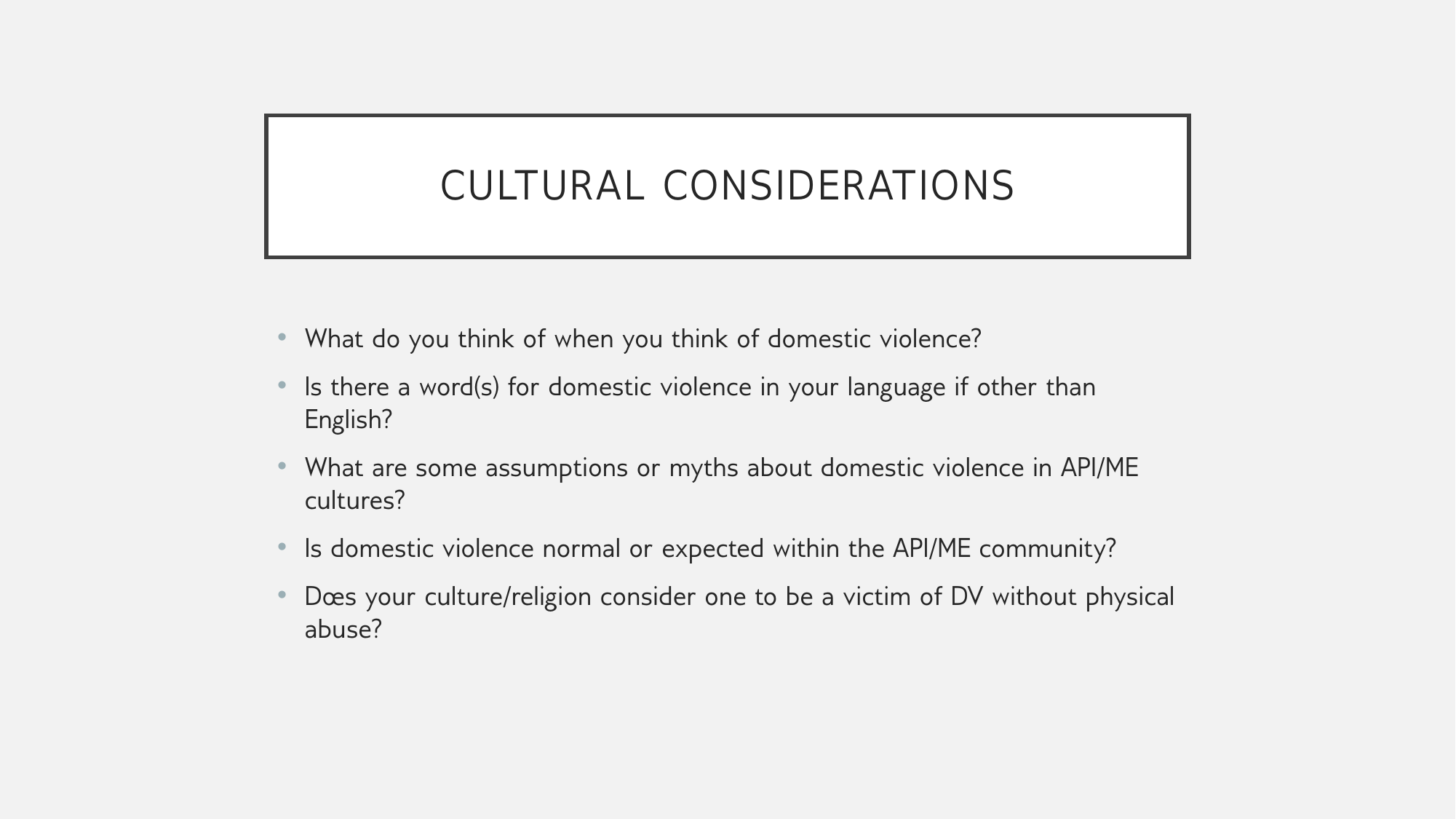

# Cultural considerations
What do you think of when you think of domestic violence?
Is there a word(s) for domestic violence in your language if other than English?
What are some assumptions or myths about domestic violence in API/ME cultures?
Is domestic violence normal or expected within the API/ME community?
Does your culture/religion consider one to be a victim of DV without physical abuse?